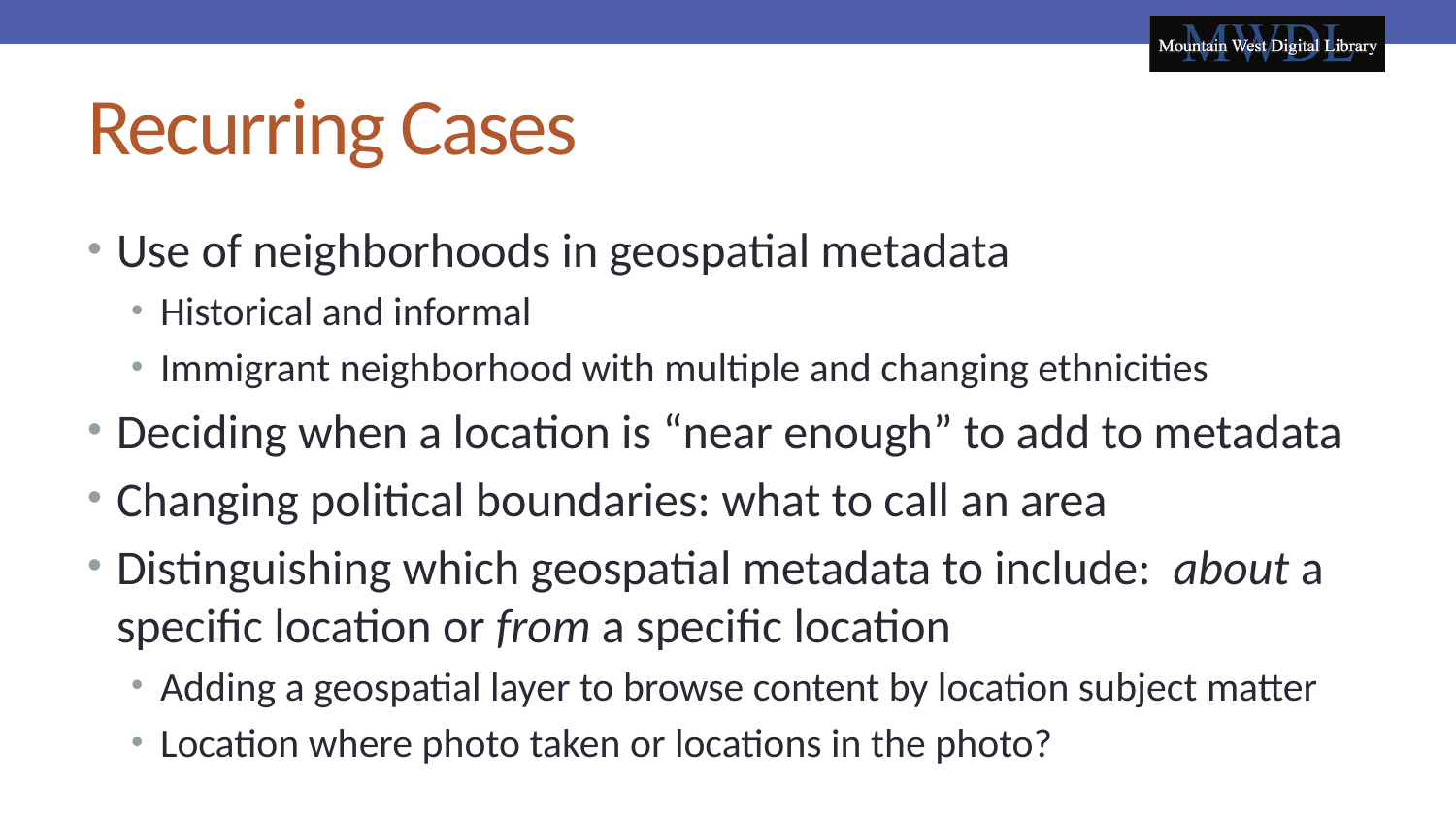

# Recurring Cases
Use of neighborhoods in geospatial metadata
Historical and informal
Immigrant neighborhood with multiple and changing ethnicities
Deciding when a location is “near enough” to add to metadata
Changing political boundaries: what to call an area
Distinguishing which geospatial metadata to include:  about a specific location or from a specific location
Adding a geospatial layer to browse content by location subject matter
Location where photo taken or locations in the photo?